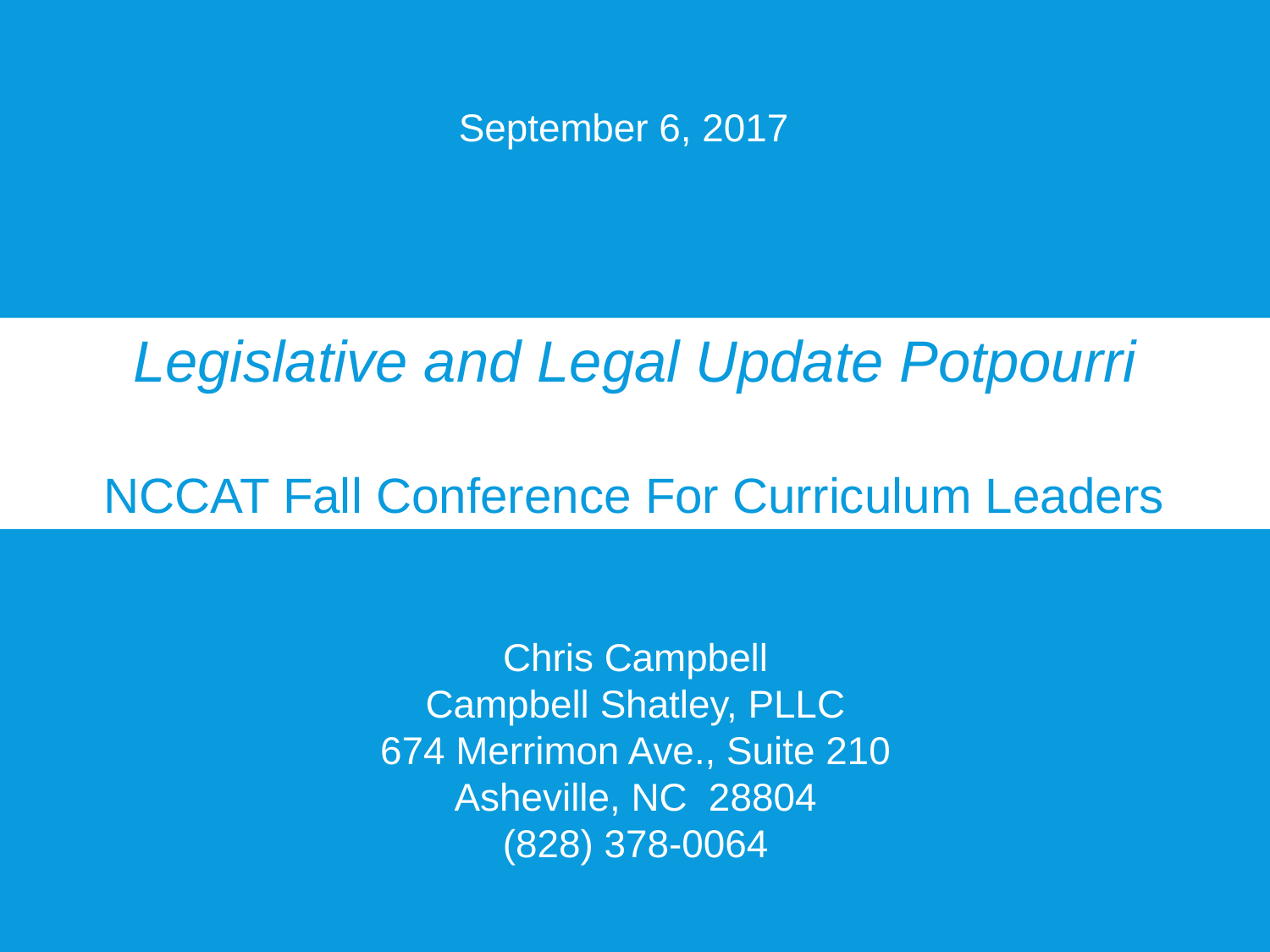

September 6, 2017
Legislative and Legal Update Potpourri

NCCAT Fall Conference For Curriculum Leaders
Chris Campbell
Campbell Shatley, PLLC
674 Merrimon Ave., Suite 210
Asheville, NC  28804
(828) 378-0064